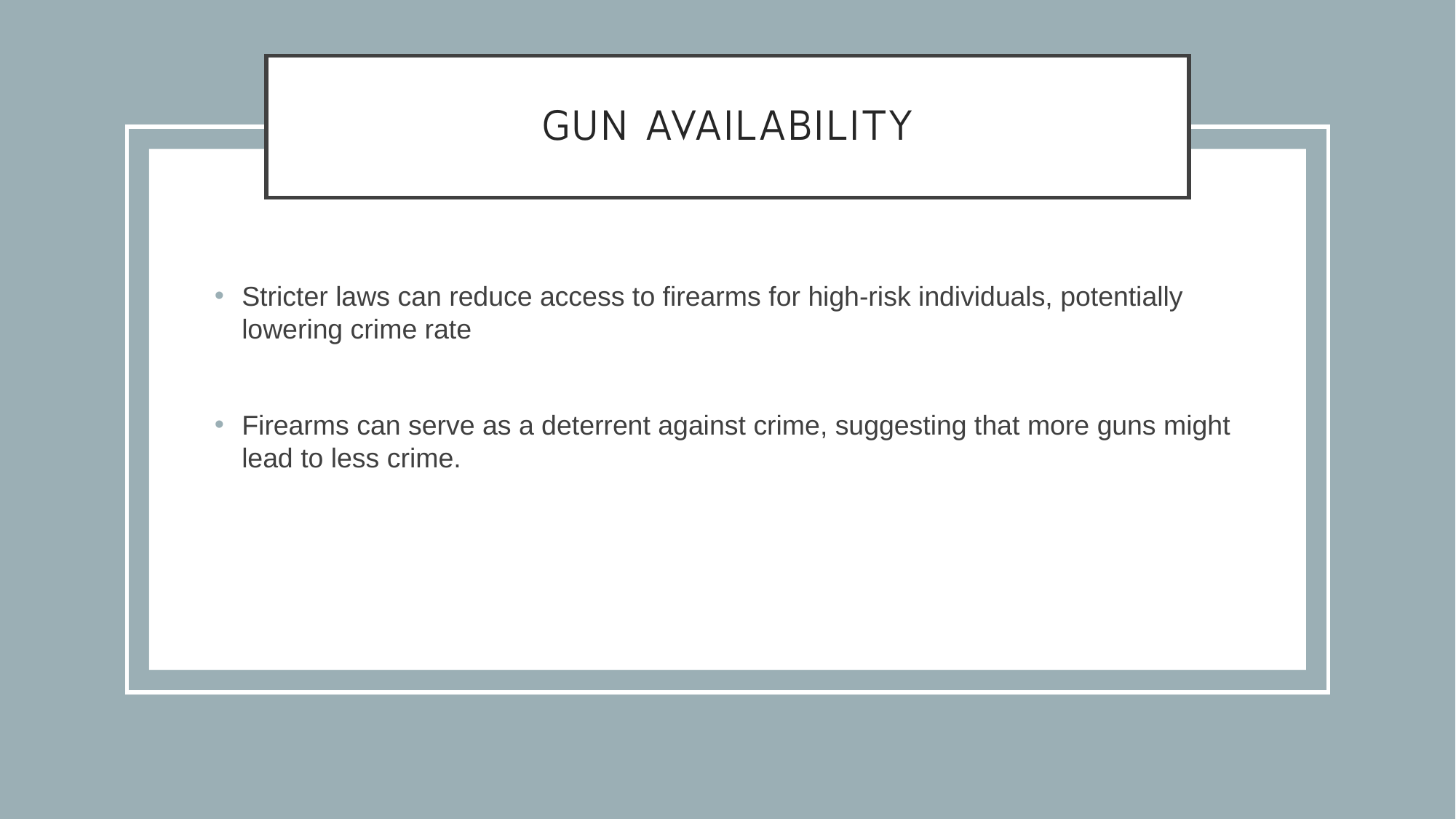

# Gun availability

Stricter laws can reduce access to firearms for high-risk individuals, potentially lowering crime rate

Firearms can serve as a deterrent against crime, suggesting that more guns might lead to less crime.